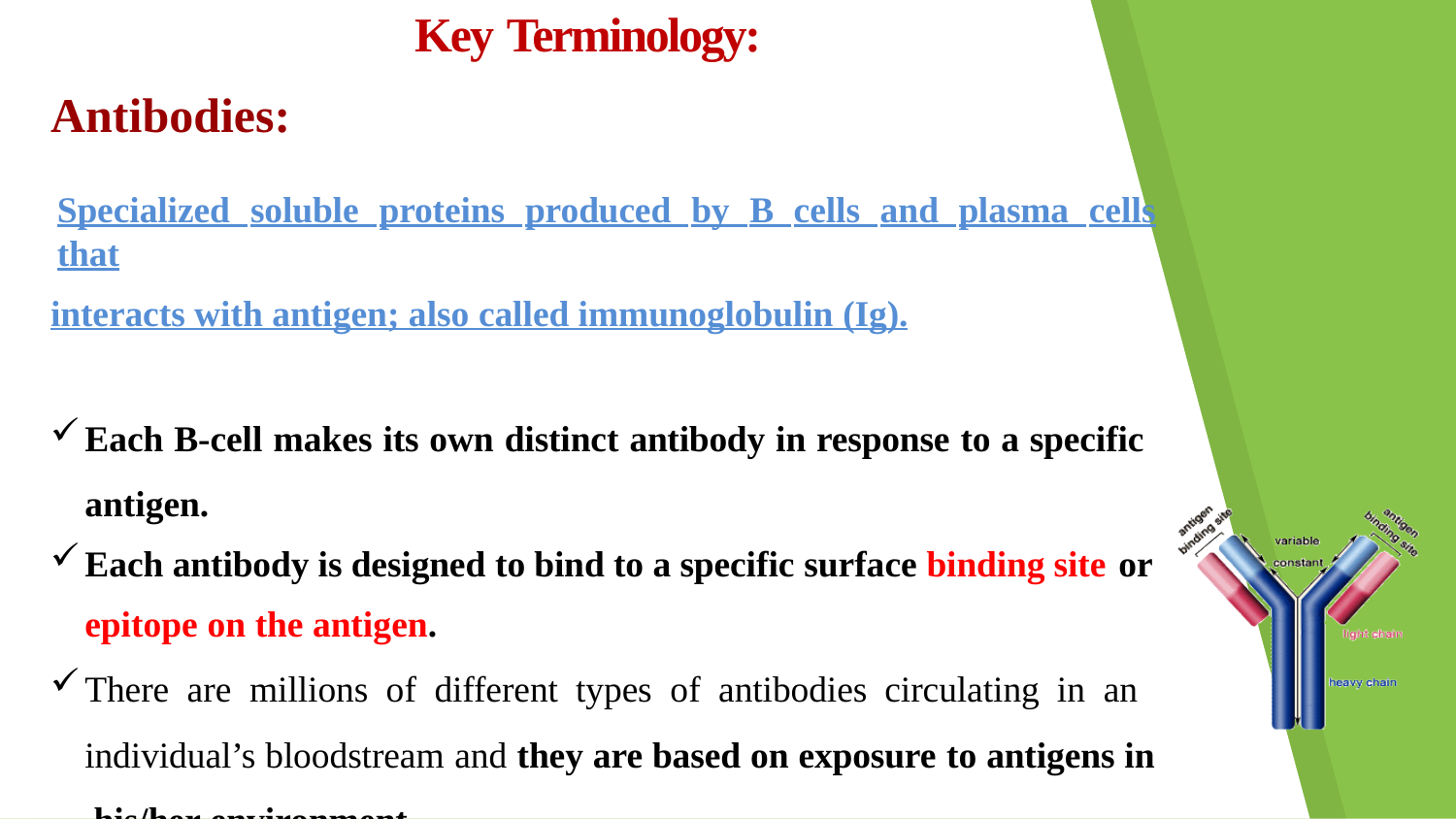

# Key Terminology:
Antibodies:

Specialized soluble proteins produced by B cells and plasma cells that
interacts with antigen; also called immunoglobulin (Ig).

Each B-cell makes its own distinct antibody in response to a specific  antigen.
Each antibody is designed to bind to a specific surface binding site or
epitope on the antigen.
There are millions of different types of antibodies circulating in an  individual’s bloodstream and they are based on exposure to antigens in  his/her environment.